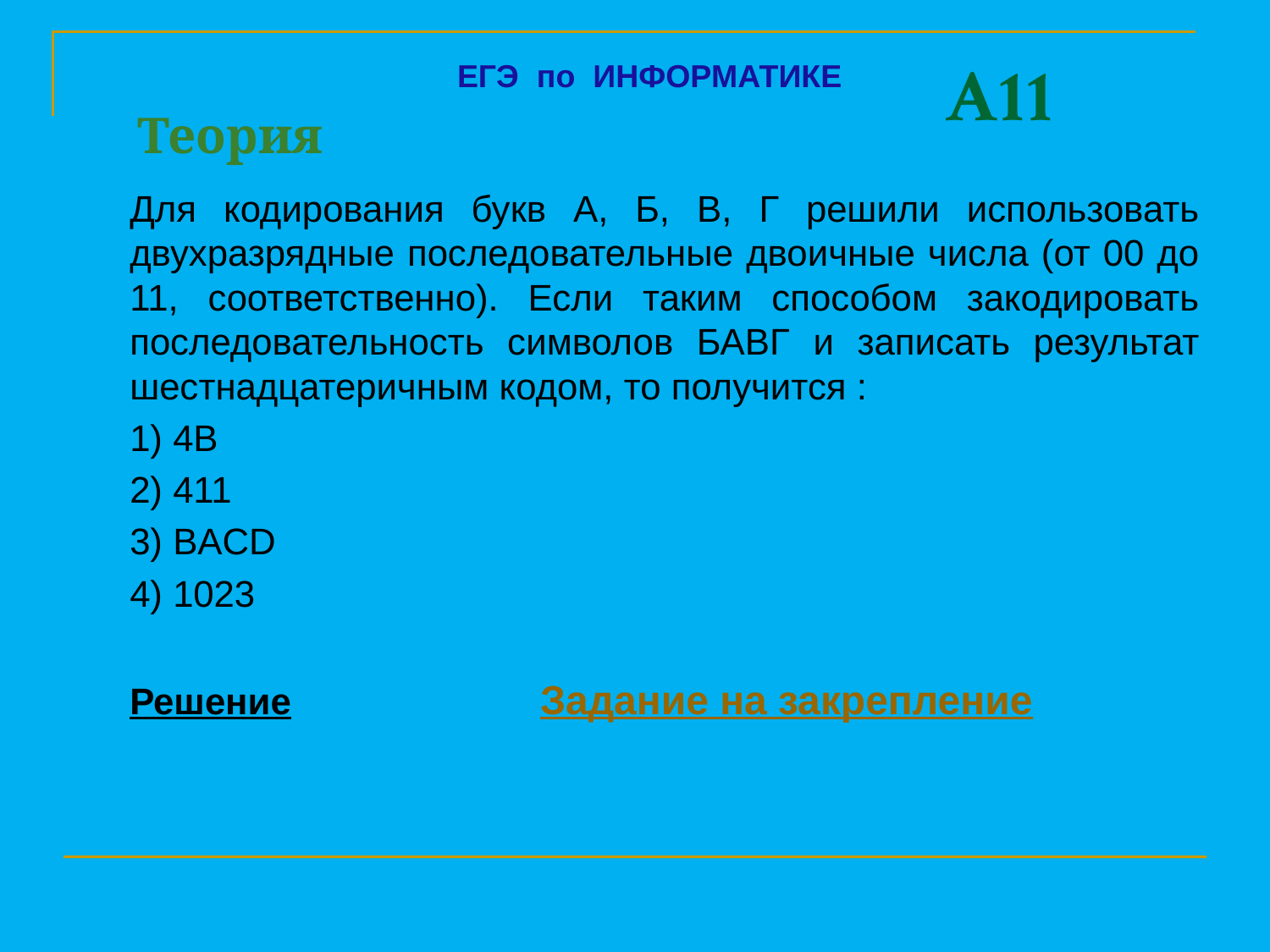

A11
ЕГЭ  по  ИНФОРМАТИКЕ
Теория
	Для кодирования букв А, Б, В, Г решили использовать двухразрядные последовательные двоичные числа (от 00 до 11, соответственно). Если таким способом закодировать последовательность символов БАВГ и записать результат шестнадцатеричным кодом, то получится :
	1) 4B
	2) 411
	3) BACD
	4) 1023

	Решение                        Задание на закрепление